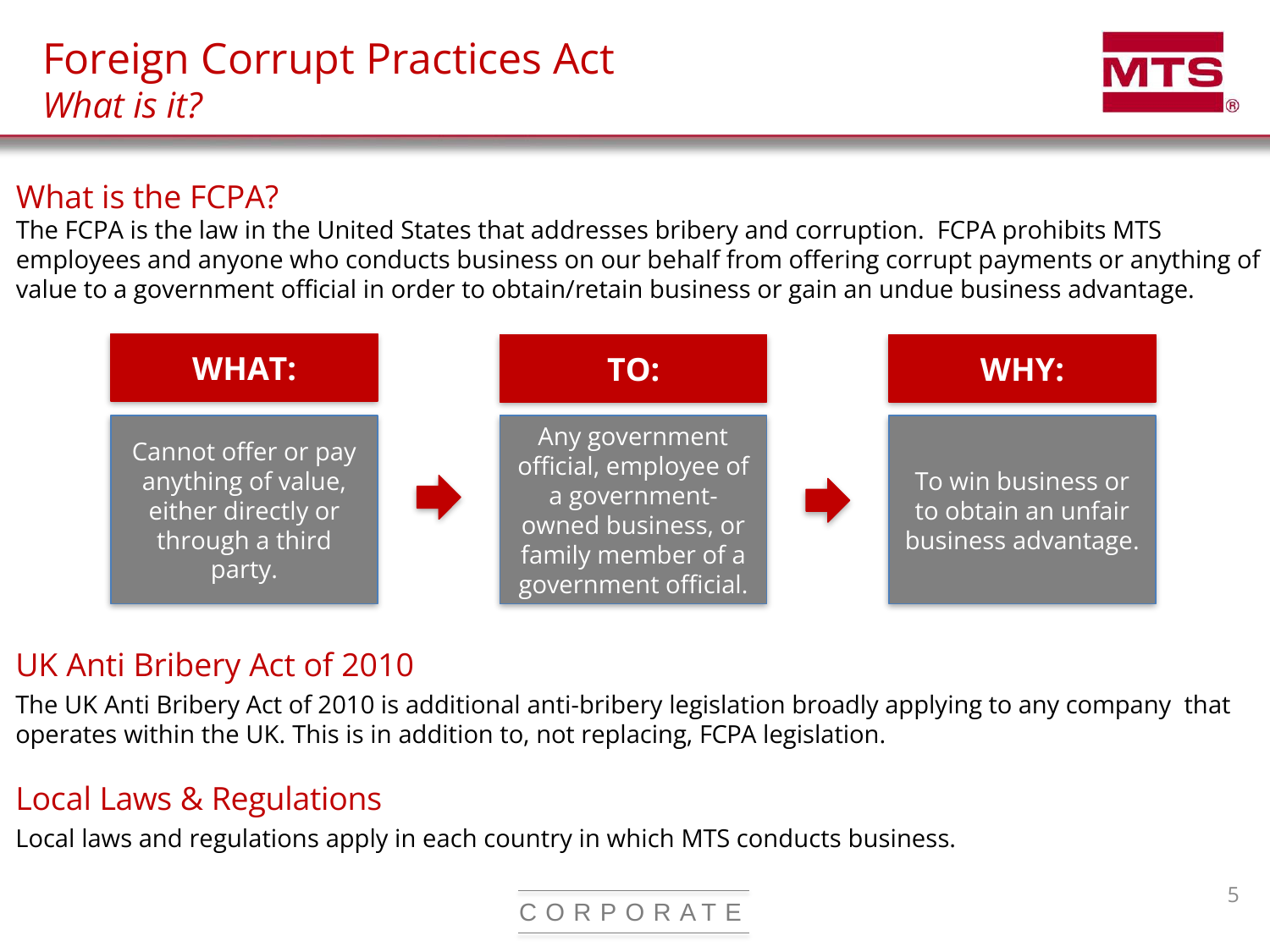

# Foreign Corrupt Practices Act What is it?
What is the FCPA?
The FCPA is the law in the United States that addresses bribery and corruption.  FCPA prohibits MTS employees and anyone who conducts business on our behalf from offering corrupt payments or anything of value to a government official in order to obtain/retain business or gain an undue business advantage.

WHAT:
TO:
WHY:
Cannot offer or pay anything of value, either directly or through a third party.
Any government official, employee of a government-owned business, or family member of a government official.
To win business or to obtain an unfair business advantage.

UK Anti Bribery Act of 2010
The UK Anti Bribery Act of 2010 is additional anti-bribery legislation broadly applying to any company  that operates within the UK. This is in addition to, not replacing, FCPA legislation.

Local Laws & Regulations
Local laws and regulations apply in each country in which MTS conducts business.
C O R P O R A T E